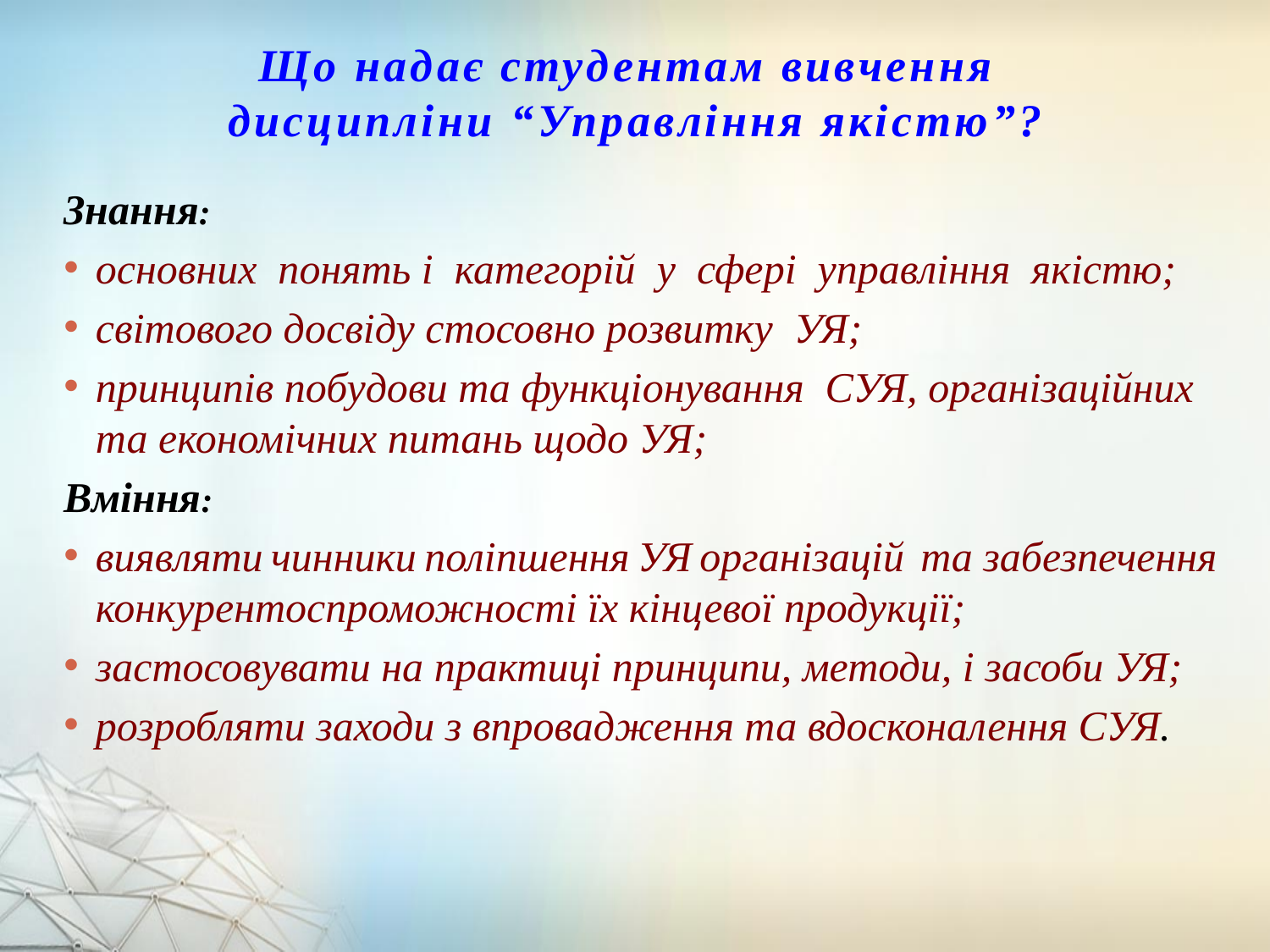

Що надає студентам вивчення
дисципліни “Управління якістю”?
Знання:
основних  понять і  категорій  у  сфері  управління  якістю;
світового досвіду стосовно розвитку  УЯ;
принципів побудови та функціонування  СУЯ, організаційних та економічних питань щодо УЯ;
Вміння:
виявляти чинники поліпшення УЯ організацій  та забезпечення конкурентоспроможності їх кінцевої продукції;
застосовувати на практиці принципи, методи, і засоби УЯ;
розробляти заходи з впровадження та вдосконалення СУЯ.